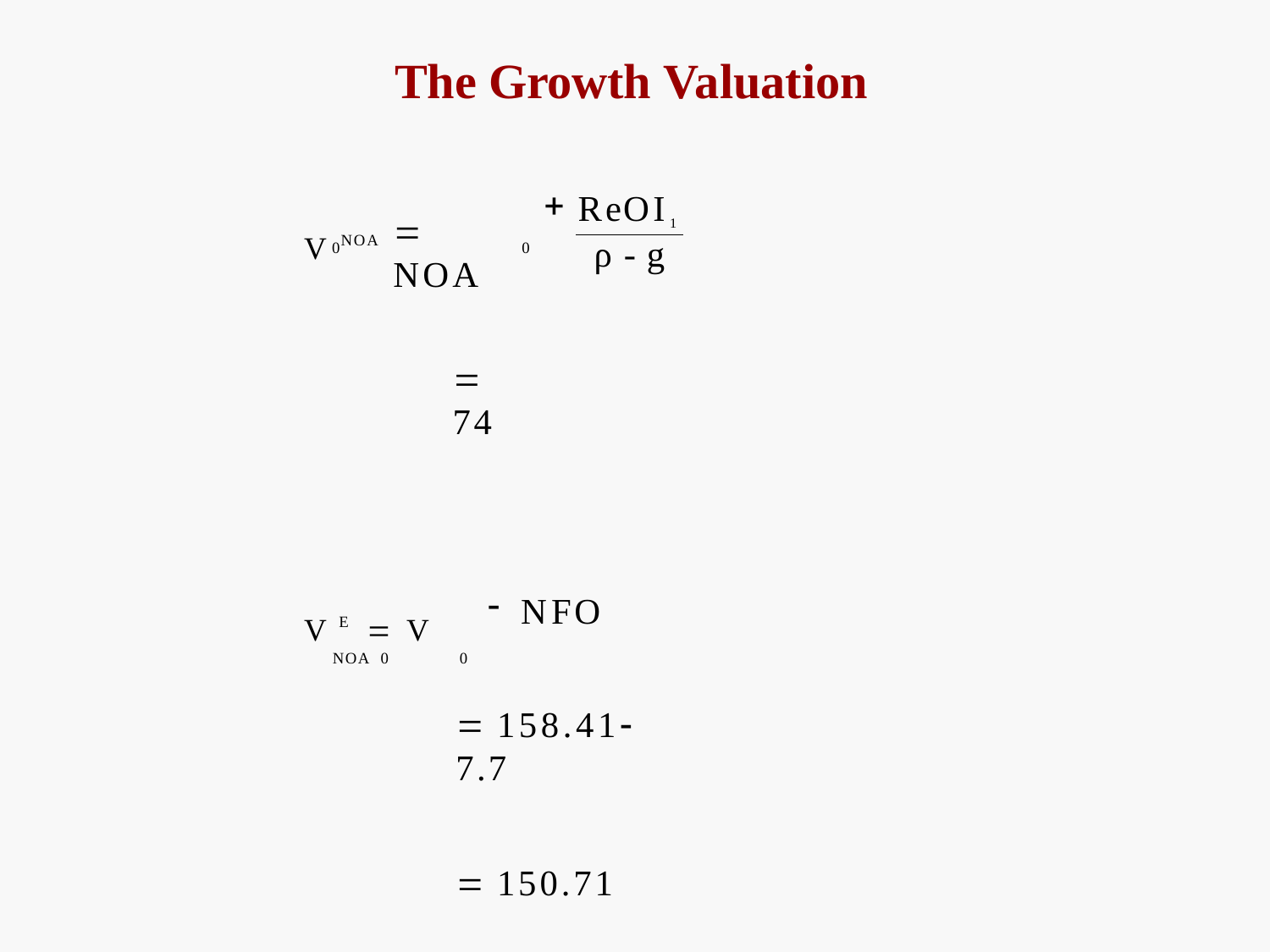

# The Growth Valuation
ReOI1
V NOA
= NOA
ρ - g

0
0
= 74
VE    = V NOA  0	0
NFO
= 158.41− 7.7

= 150.71